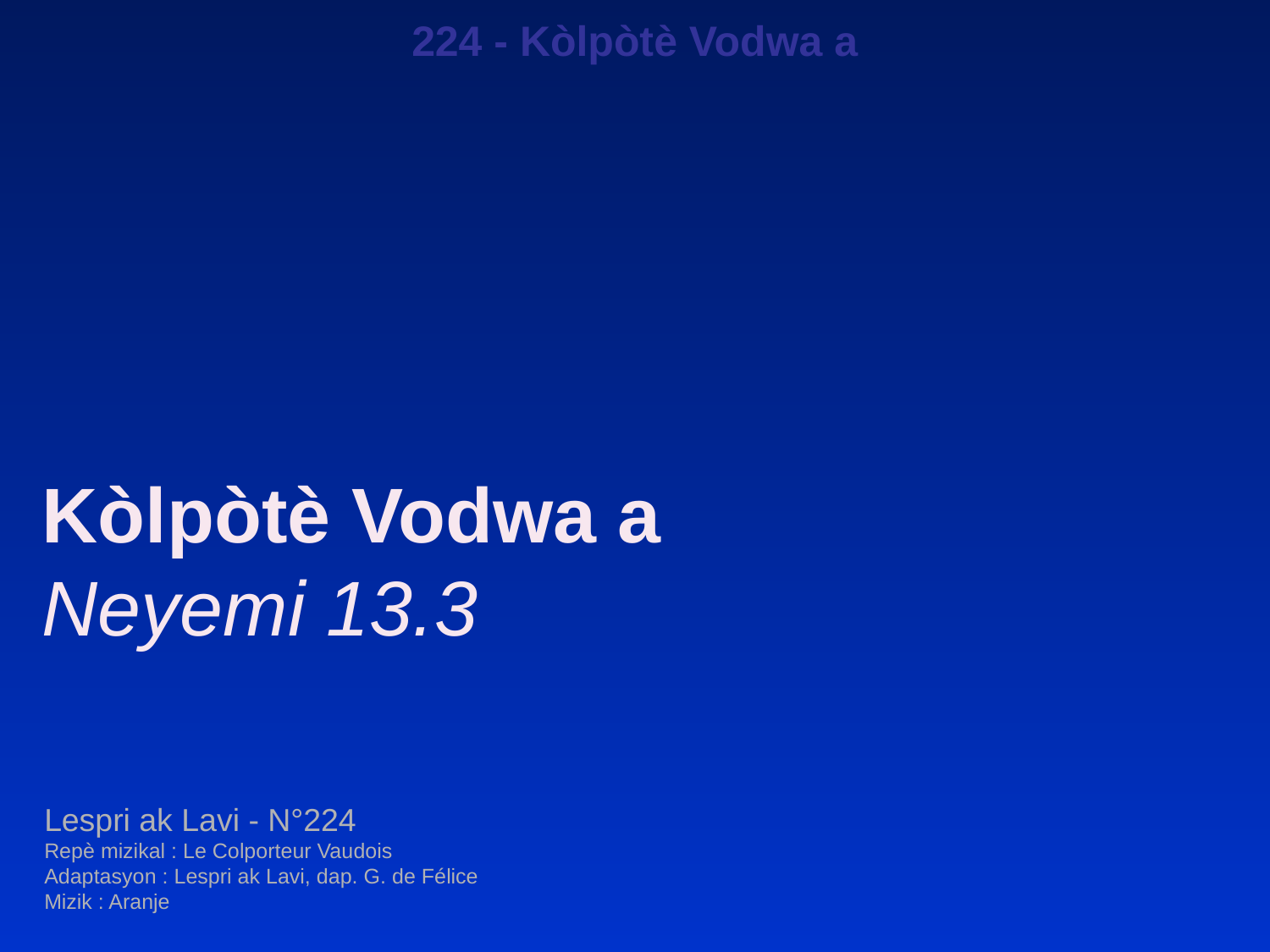

224 - Kòlpòtè Vodwa a
Kòlpòtè Vodwa a
Neyemi 13.3
Lespri ak Lavi - N°224
Repè mizikal : Le Colporteur Vaudois
Adaptasyon : Lespri ak Lavi, dap. G. de Félice
Mizik : Aranje